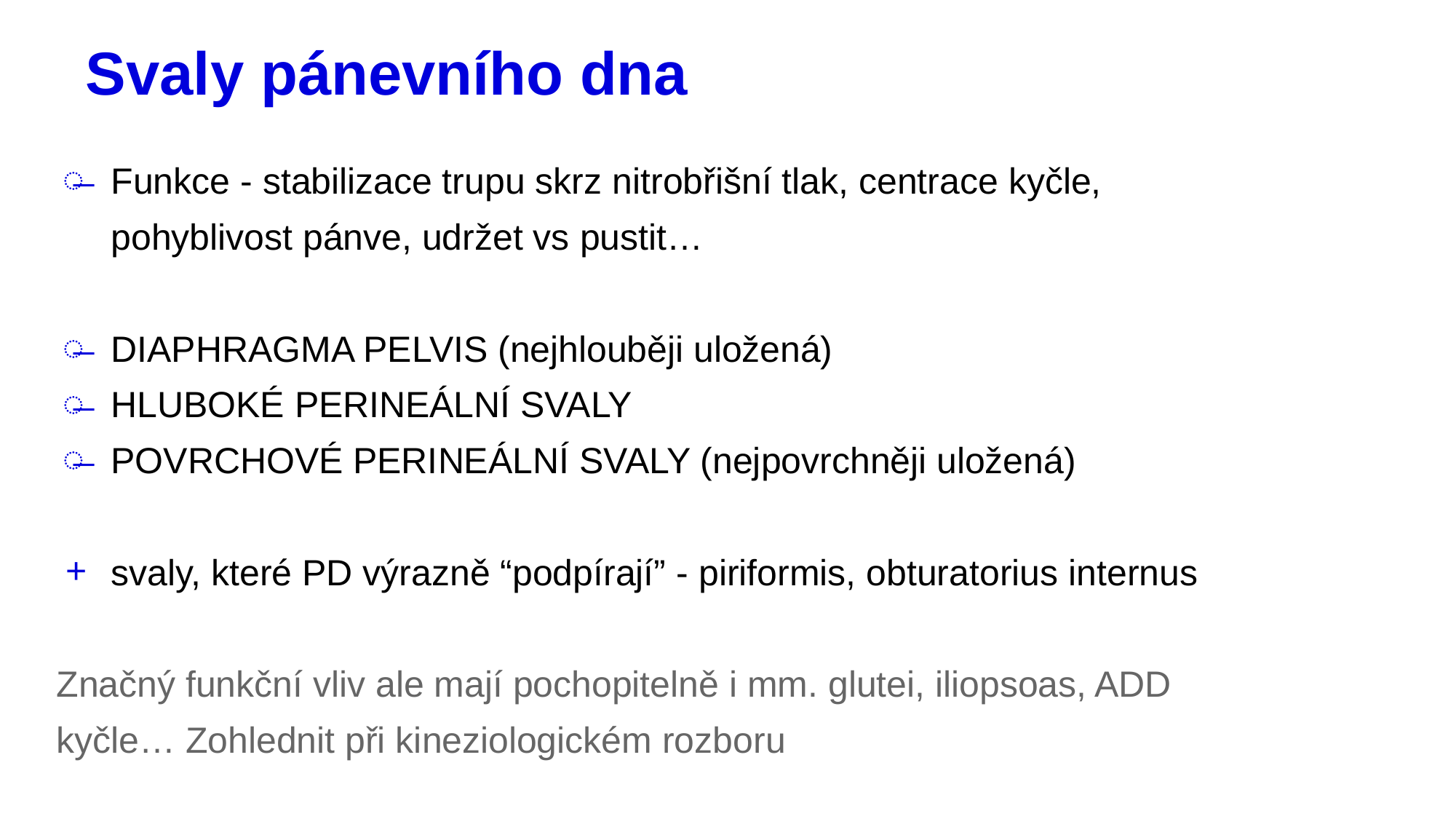

# Svaly pánevního dna
Funkce - stabilizace trupu skrz nitrobřišní tlak, centrace kyčle, pohyblivost pánve, udržet vs pustit…

DIAPHRAGMA PELVIS (nejhlouběji uložená)
HLUBOKÉ PERINEÁLNÍ SVALY
POVRCHOVÉ PERINEÁLNÍ SVALY (nejpovrchněji uložená)

svaly, které PD výrazně “podpírají” - piriformis, obturatorius internus

Značný funkční vliv ale mají pochopitelně i mm. glutei, iliopsoas, ADD kyčle… Zohlednit při kineziologickém rozboru